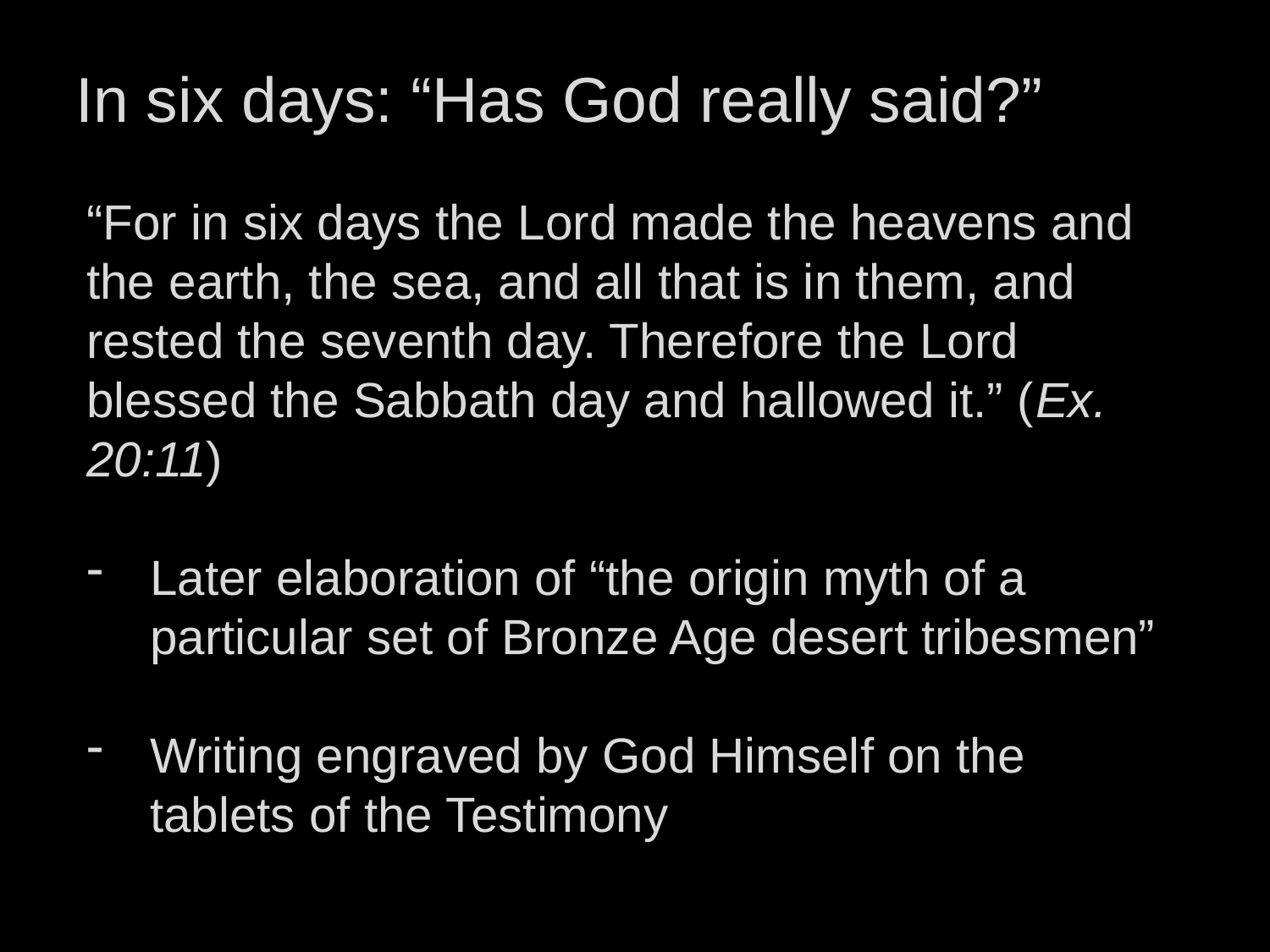

In six days: “Has God really said?”

“For in six days the Lord made the heavens and the earth, the sea, and all that is in them, and rested the seventh day. Therefore the Lord blessed the Sabbath day and hallowed it.” (Ex. 20:11)

Later elaboration of “the origin myth of a particular set of Bronze Age desert tribesmen”

Writing engraved by God Himself on the tablets of the Testimony